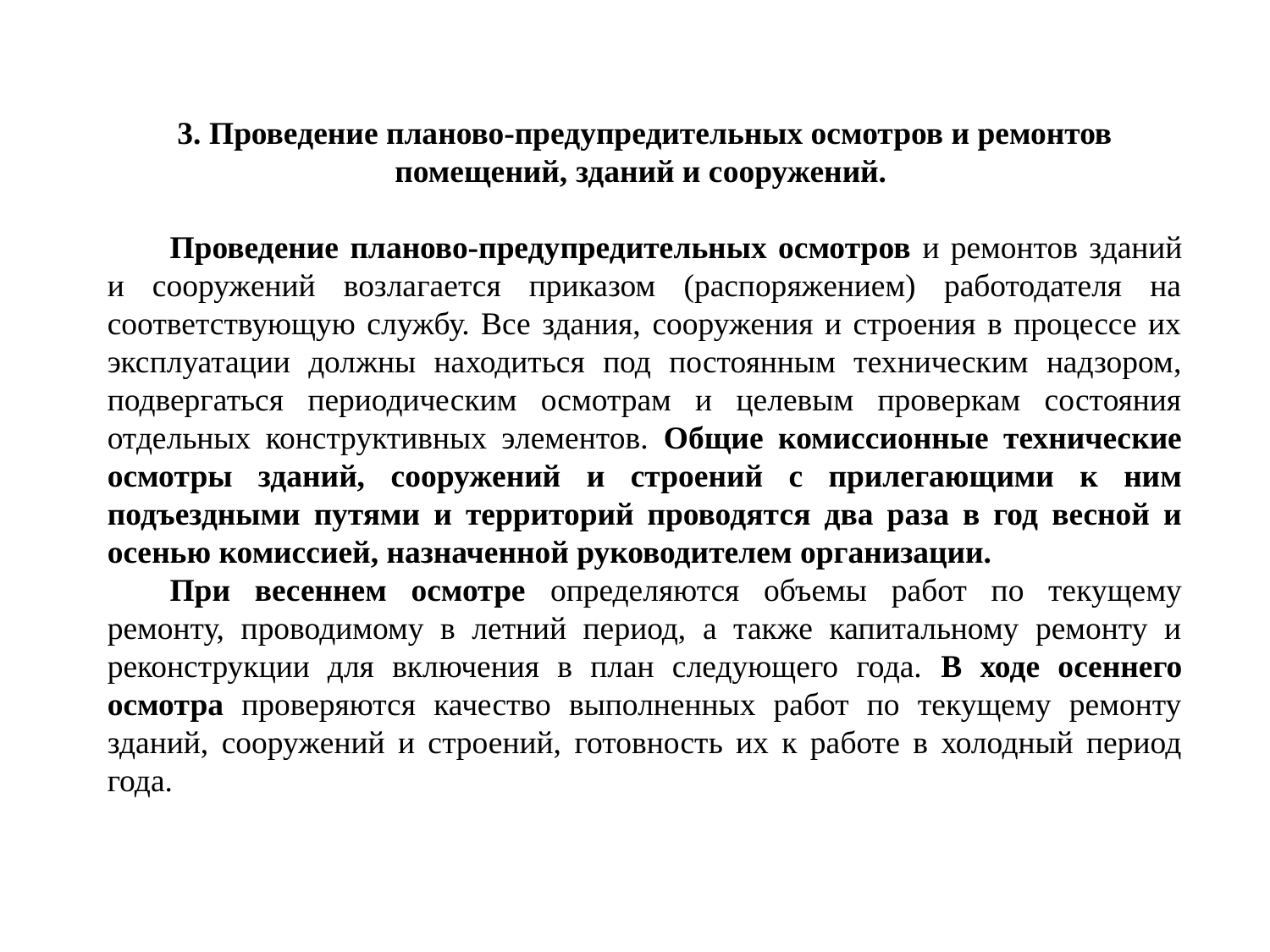

3. Проведение планово-предупредительных осмотров и ремонтов помещений, зданий и сооружений.

Проведение планово-предупредительных осмотров и ремонтов зданий и сооружений возлагается приказом (распоряжением) работодателя на соответствующую службу. Все здания, сооружения и строения в процессе их эксплуатации должны находиться под постоянным техническим надзором, подвергаться периодическим осмотрам и целевым проверкам состояния отдельных конструктивных элементов. Общие комиссионные технические осмотры зданий, сооружений и строений с прилегающими к ним подъездными путями и территорий проводятся два раза в год весной и осенью комиссией, назначенной руководителем организации.
При весеннем осмотре определяются объемы работ по текущему ремонту, проводимому в летний период, а также капитальному ремонту и реконструкции для включения в план следующего года. В ходе осеннего осмотра проверяются качество выполненных работ по текущему ремонту зданий, сооружений и строений, готовность их к работе в холодный период года.